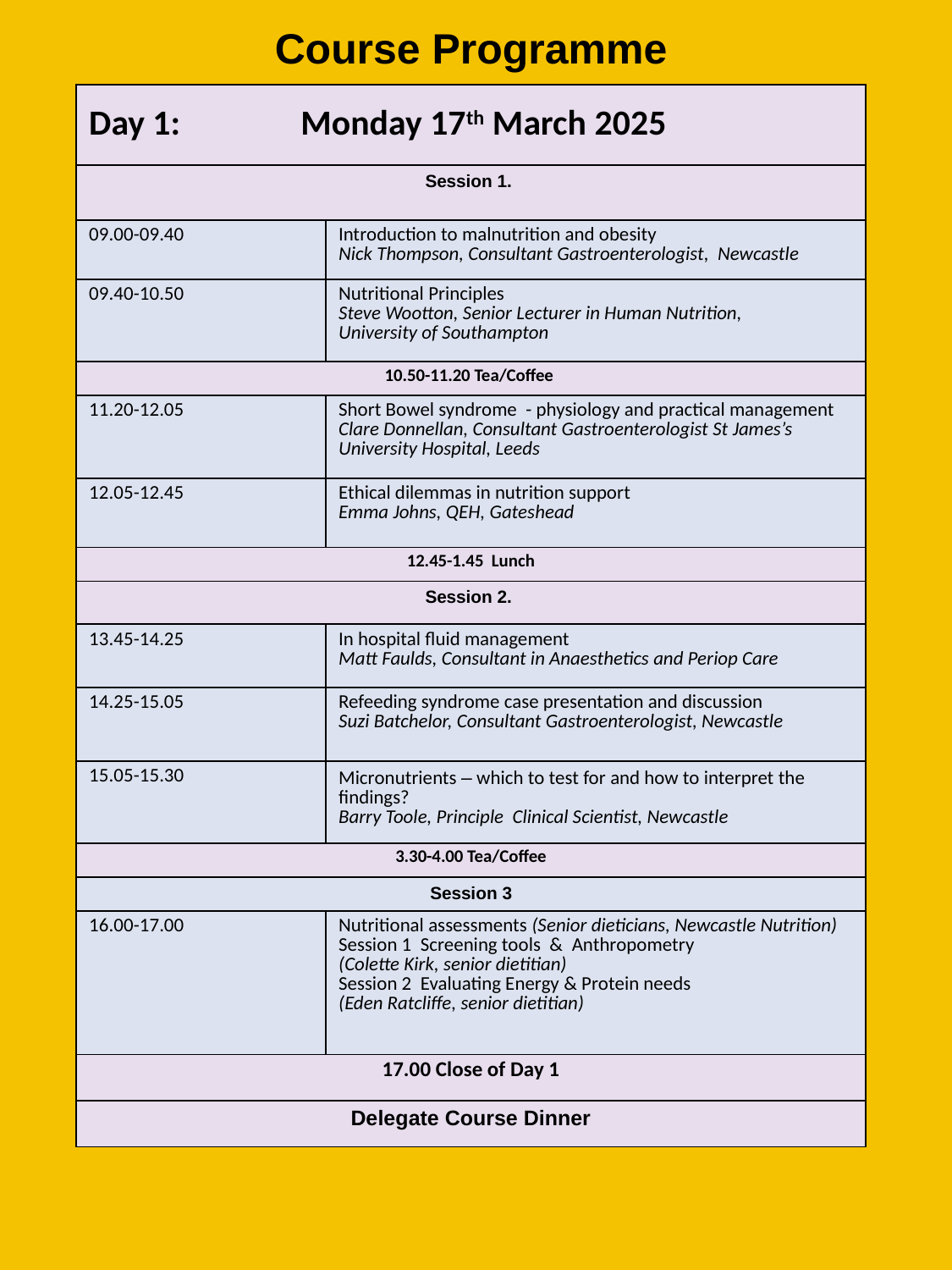

Course Programme
| Day 1: Monday 17th March 2025 |  |
| --- | --- |
| Session 1. |  |
| 09.00-09.40 | Introduction to malnutrition and obesity Nick Thompson, Consultant Gastroenterologist, Newcastle |
| 09.40-10.50 | Nutritional Principles Steve Wootton, Senior Lecturer in Human Nutrition, University of Southampton |
| 10.50-11.20 Tea/Coffee |  |
| 11.20-12.05 | Short Bowel syndrome - physiology and practical management Clare Donnellan, Consultant Gastroenterologist St James’s University Hospital, Leeds |
| 12.05-12.45 | Ethical dilemmas in nutrition support Emma Johns, QEH, Gateshead |
| 12.45-1.45 Lunch |  |
| Session 2. |  |
| 13.45-14.25 | In hospital fluid management Matt Faulds, Consultant in Anaesthetics and Periop Care |
| 14.25-15.05 | Refeeding syndrome case presentation and discussion Suzi Batchelor, Consultant Gastroenterologist, Newcastle |
| 15.05-15.30 | Micronutrients – which to test for and how to interpret the findings? Barry Toole, Principle Clinical Scientist, Newcastle |
| 3.30-4.00 Tea/Coffee |  |
| Session 3 |  |
| 16.00-17.00 | Nutritional assessments (Senior dieticians, Newcastle Nutrition) Session 1 Screening tools & Anthropometry (Colette Kirk, senior dietitian) Session 2 Evaluating Energy & Protein needs (Eden Ratcliffe, senior dietitian) |
| 17.00 Close of Day 1 |  |
| Delegate Course Dinner |  |